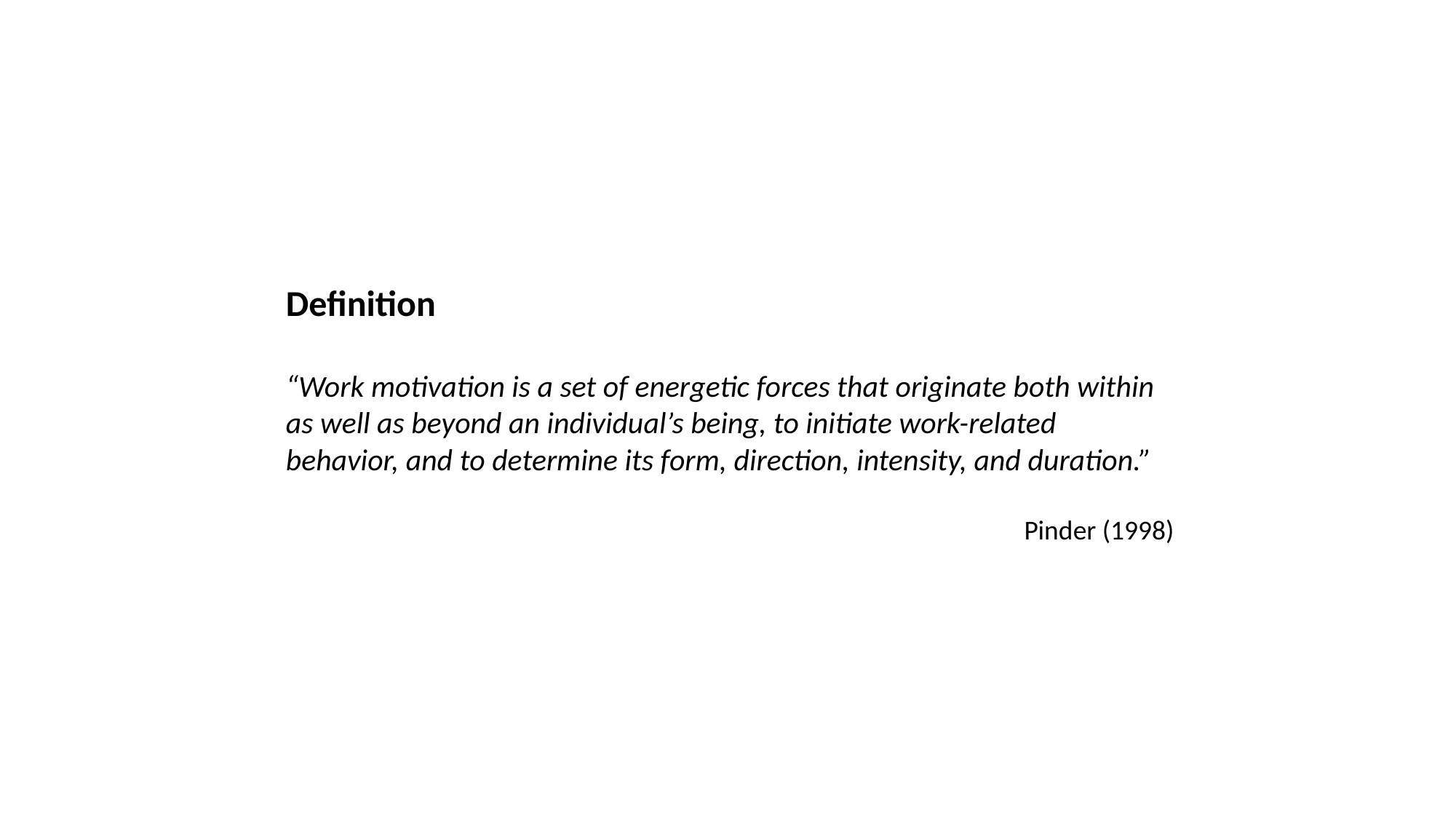

Definition

“Work motivation is a set of energetic forces that originate both within as well as beyond an individual’s being, to initiate work-related behavior, and to determine its form, direction, intensity, and duration.”

Pinder (1998)